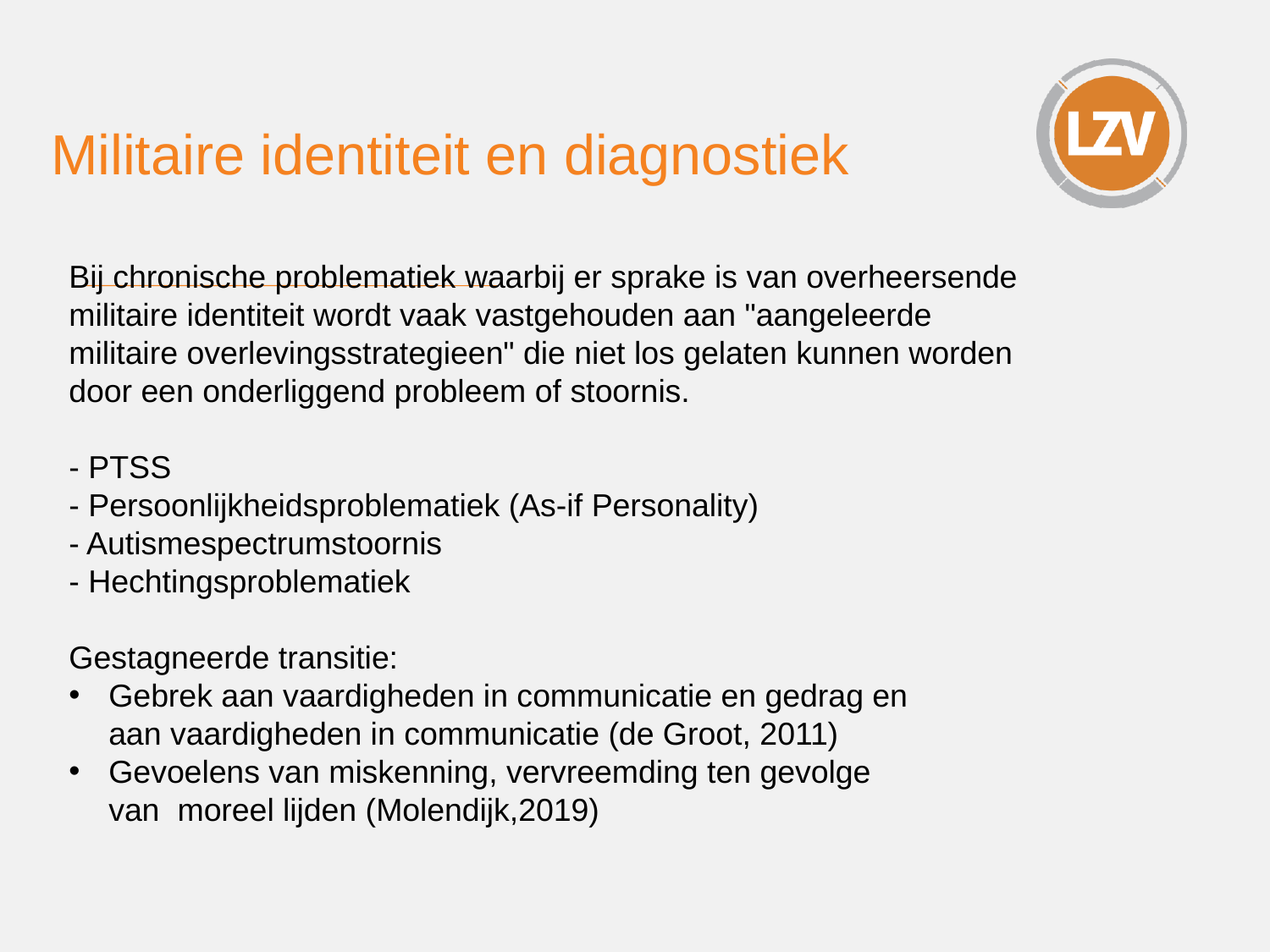

# Militaire identiteit en diagnostiek
Bij chronische problematiek waarbij er sprake is van overheersende militaire identiteit wordt vaak vastgehouden aan "aangeleerde militaire overlevingsstrategieen" die niet los gelaten kunnen worden door een onderliggend probleem of stoornis.

- PTSS
- Persoonlijkheidsproblematiek (As-if Personality)
- Autismespectrumstoornis
- Hechtingsproblematiek

Gestagneerde transitie:
Gebrek aan vaardigheden in communicatie en gedrag en aan vaardigheden in communicatie (de Groot, 2011)
Gevoelens van miskenning, vervreemding ten gevolge van  moreel lijden (Molendijk,2019)